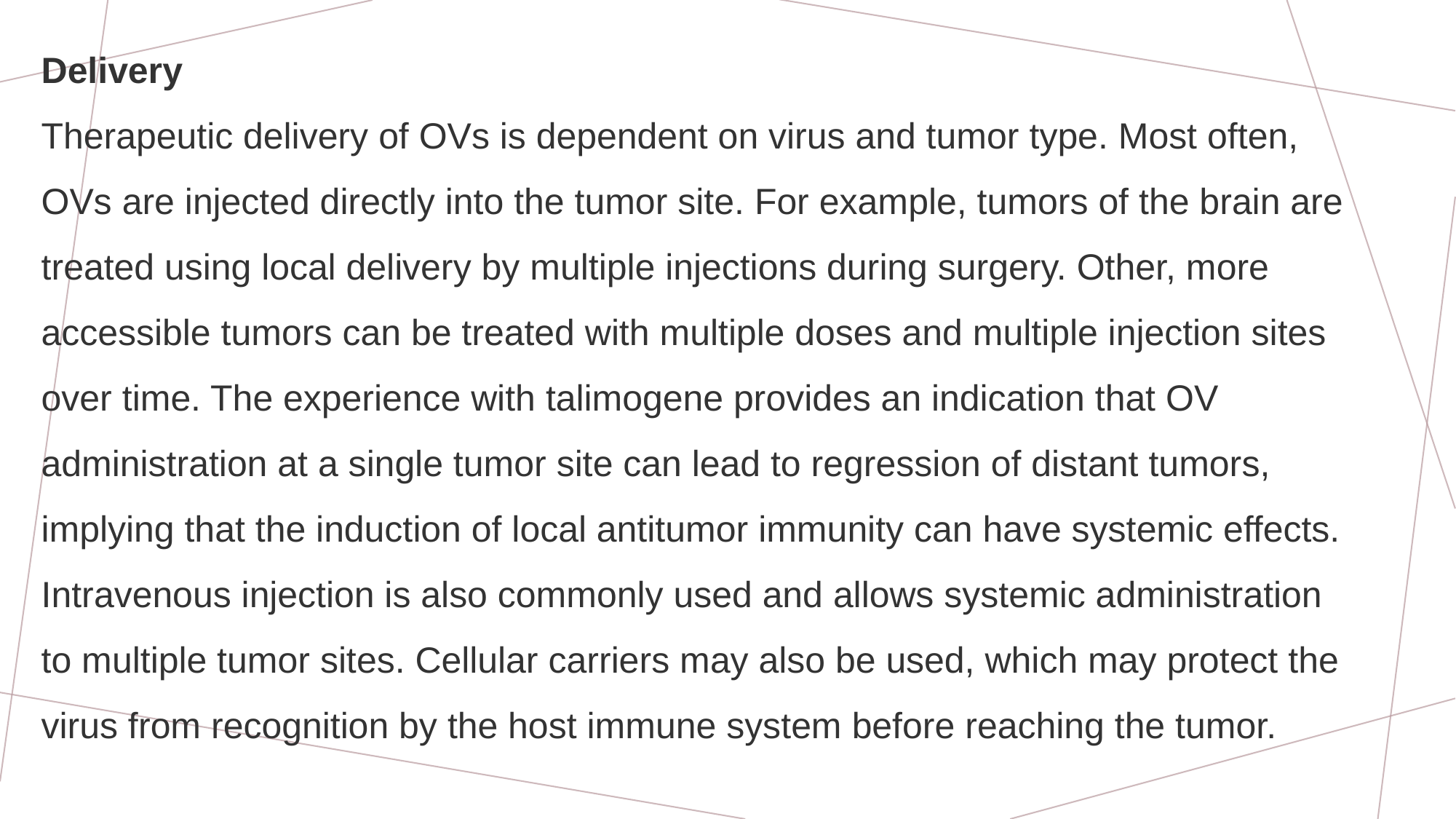

Delivery
Therapeutic delivery of OVs is dependent on virus and tumor type. Most often, OVs are injected directly into the tumor site. For example, tumors of the brain are treated using local delivery by multiple injections during surgery. Other, more accessible tumors can be treated with multiple doses and multiple injection sites over time. The experience with talimogene provides an indication that OV administration at a single tumor site can lead to regression of distant tumors, implying that the induction of local antitumor immunity can have systemic effects. Intravenous injection is also commonly used and allows systemic administration to multiple tumor sites. Cellular carriers may also be used, which may protect the virus from recognition by the host immune system before reaching the tumor.